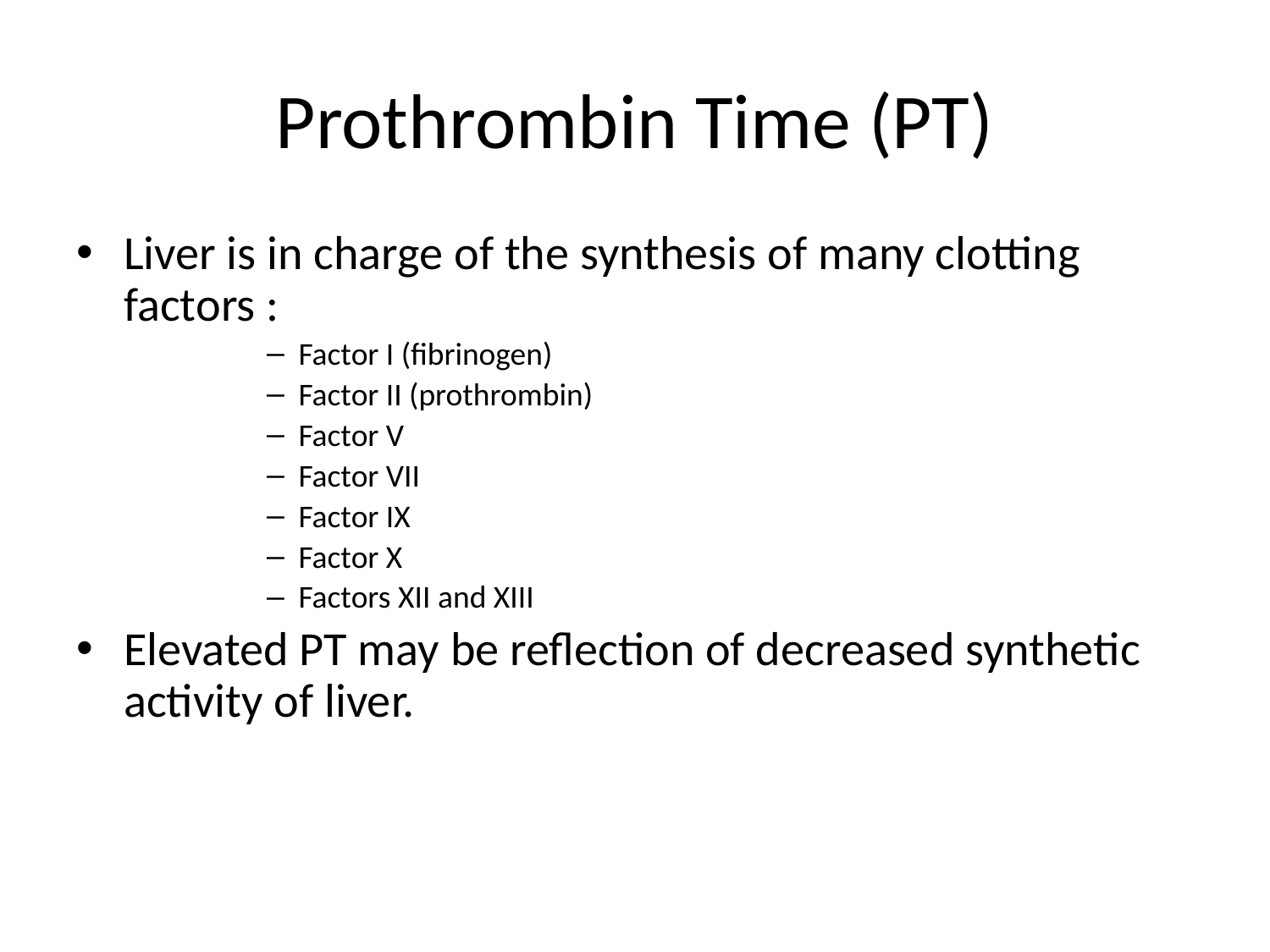

# Prothrombin Time (PT)
Liver is in charge of the synthesis of many clotting factors :
Factor I (fibrinogen)
Factor II (prothrombin)
Factor V
Factor VII
Factor IX
Factor X
Factors XII and XIII
Elevated PT may be reflection of decreased synthetic activity of liver.